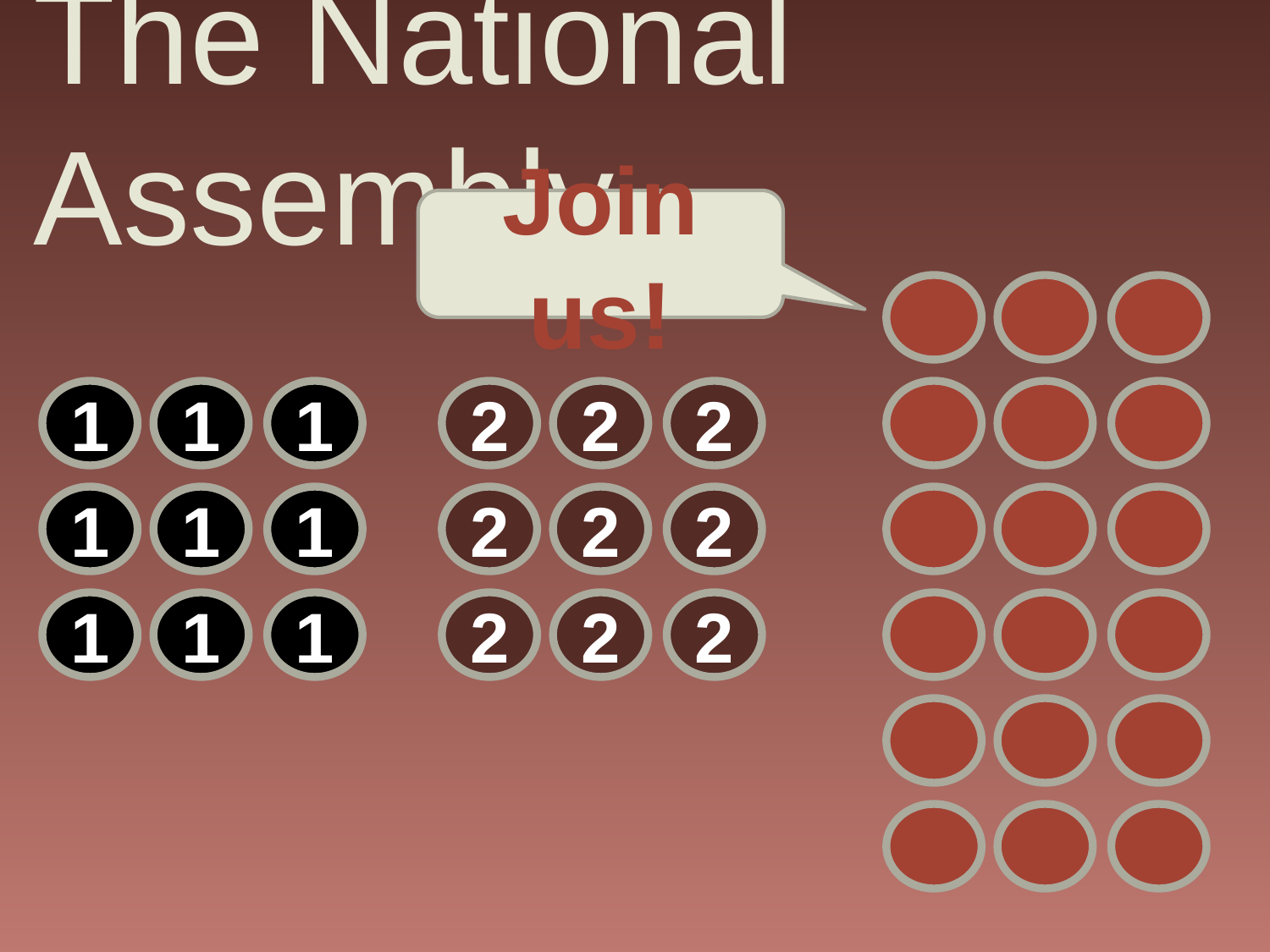

# The National Assembly
Join us!

1
1
1
2
2
2

1
1
1
2
2
2

1
1
1
2
2
2